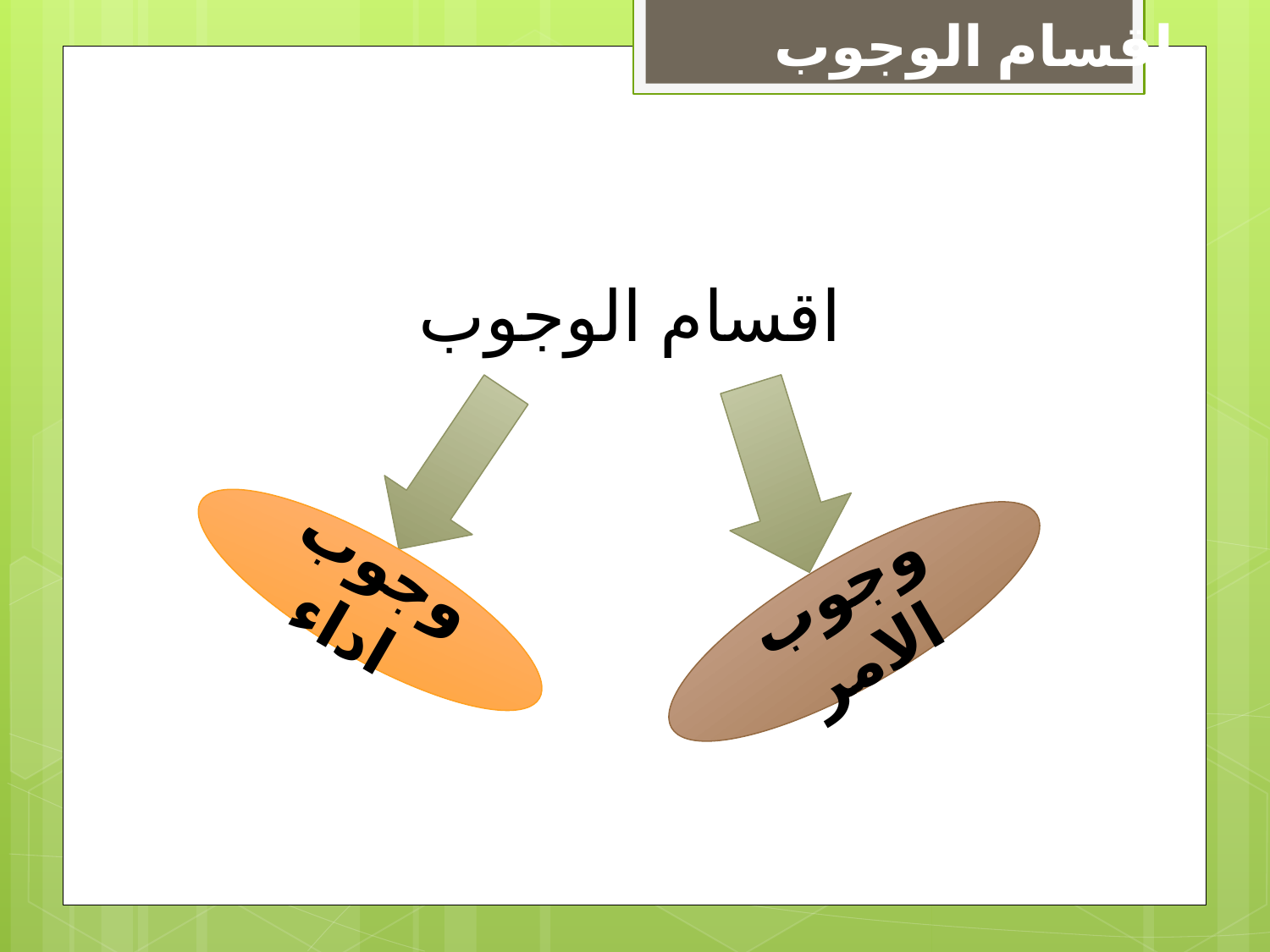

# اقسام الوجوب
اقسام الوجوب

وجوب اداء
وجوب الامر